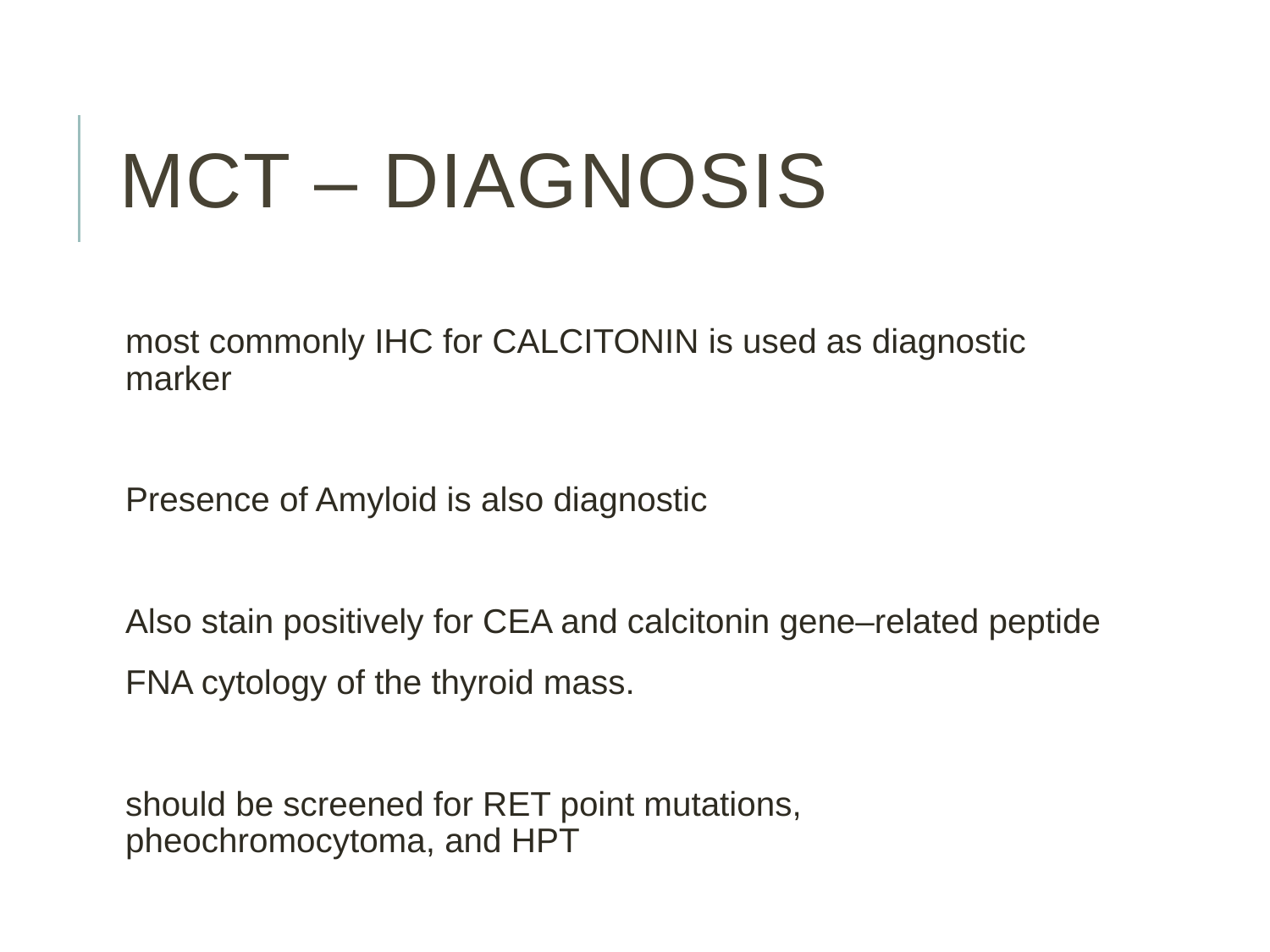

# MCT – diagnosis
most commonly IHC for CALCITONIN is used as diagnostic marker

Presence of Amyloid is also diagnostic

Also stain positively for CEA and calcitonin gene–related peptide
FNA cytology of the thyroid mass.

should be screened for RET point mutations, pheochromocytoma, and HPT